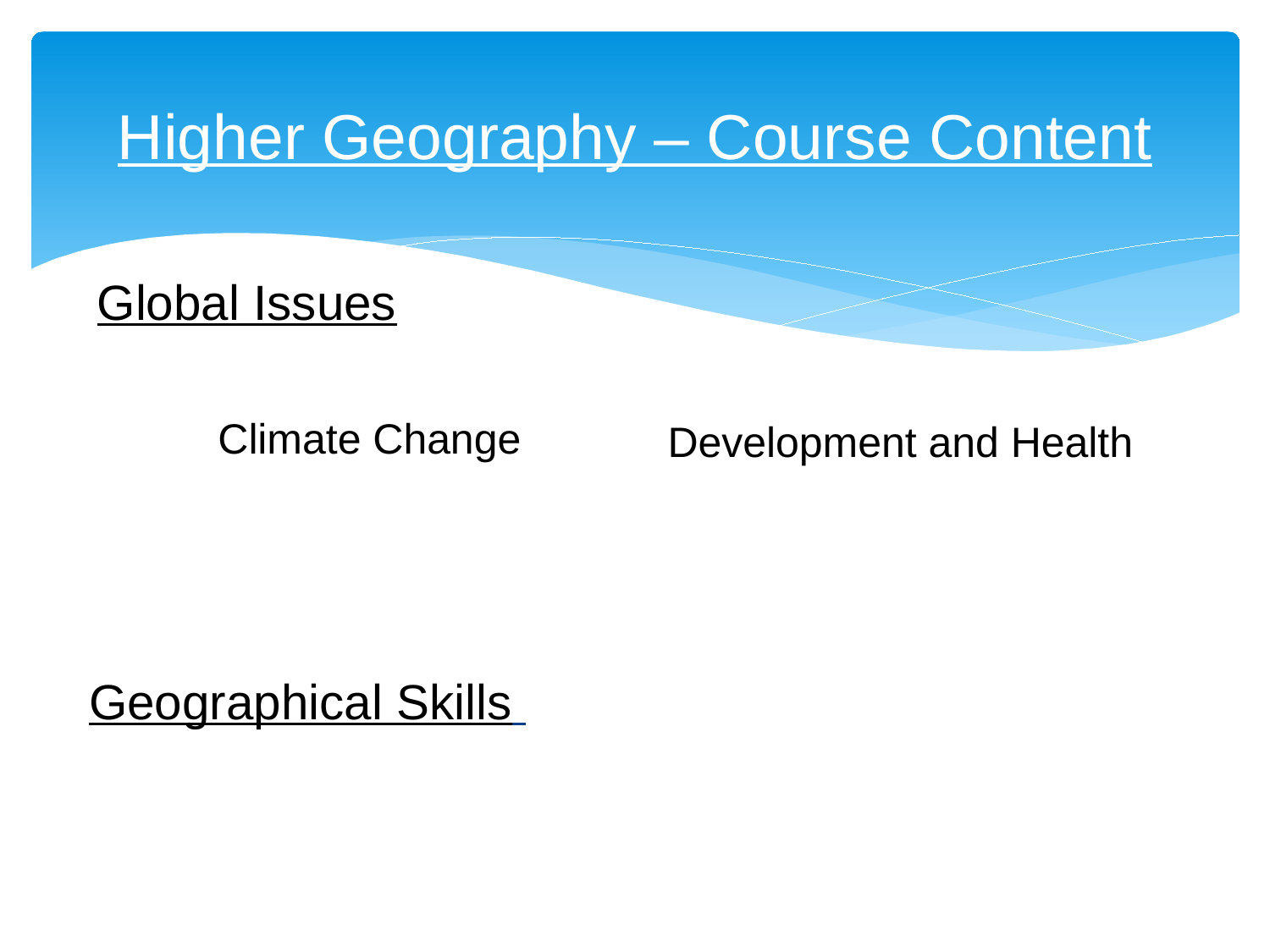

# Higher Geography – Course Content
Global Issues
Development and Health

Climate Change

Geographical Skills